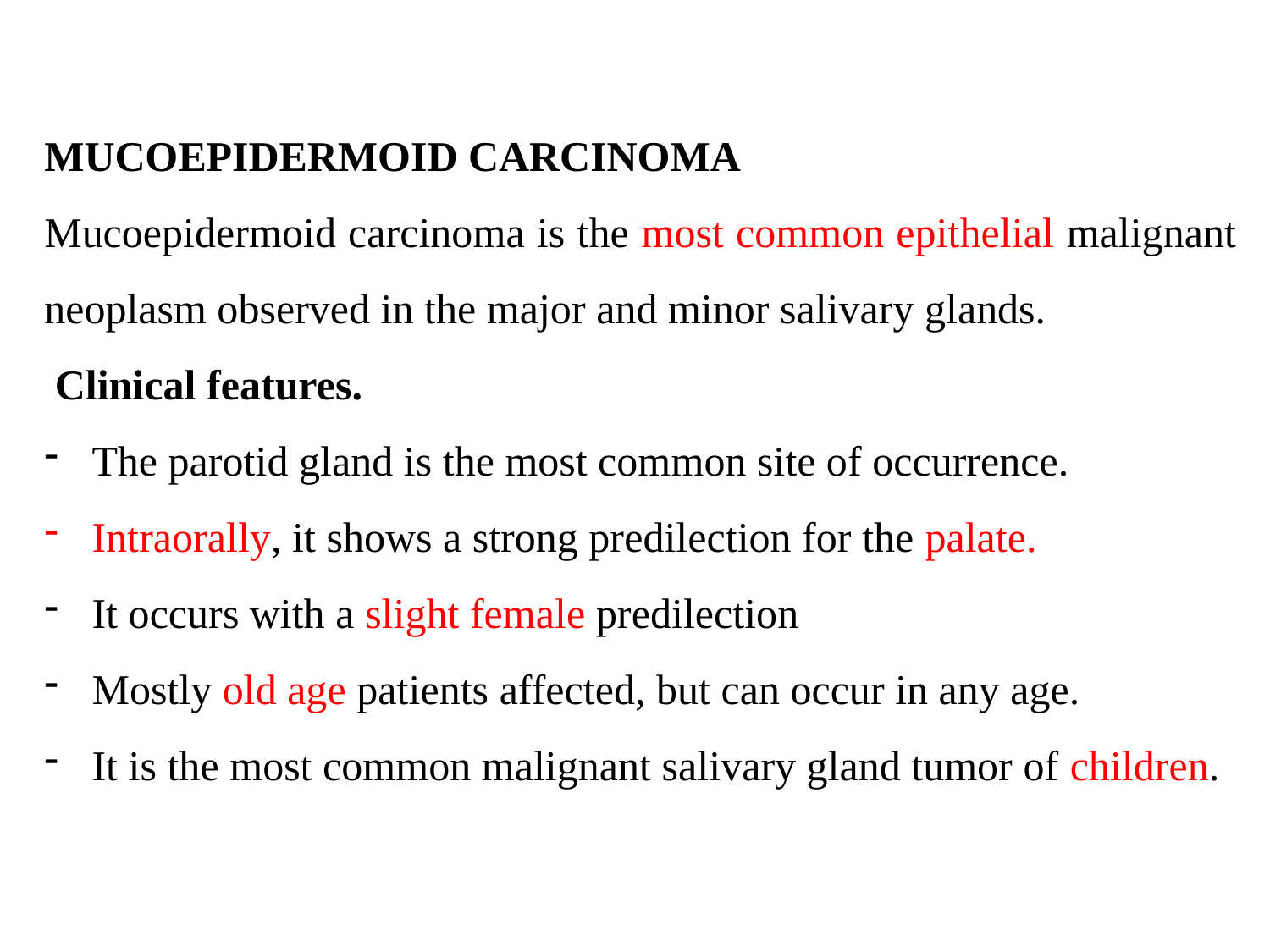

MUCOEPIDERMOID CARCINOMA
Mucoepidermoid carcinoma is the most common epithelial malignant neoplasm observed in the major and minor salivary glands.
 Clinical features.
The parotid gland is the most common site of occurrence.
Intraorally, it shows a strong predilection for the palate.
It occurs with a slight female predilection
Mostly old age patients affected, but can occur in any age.
It is the most common malignant salivary gland tumor of children.